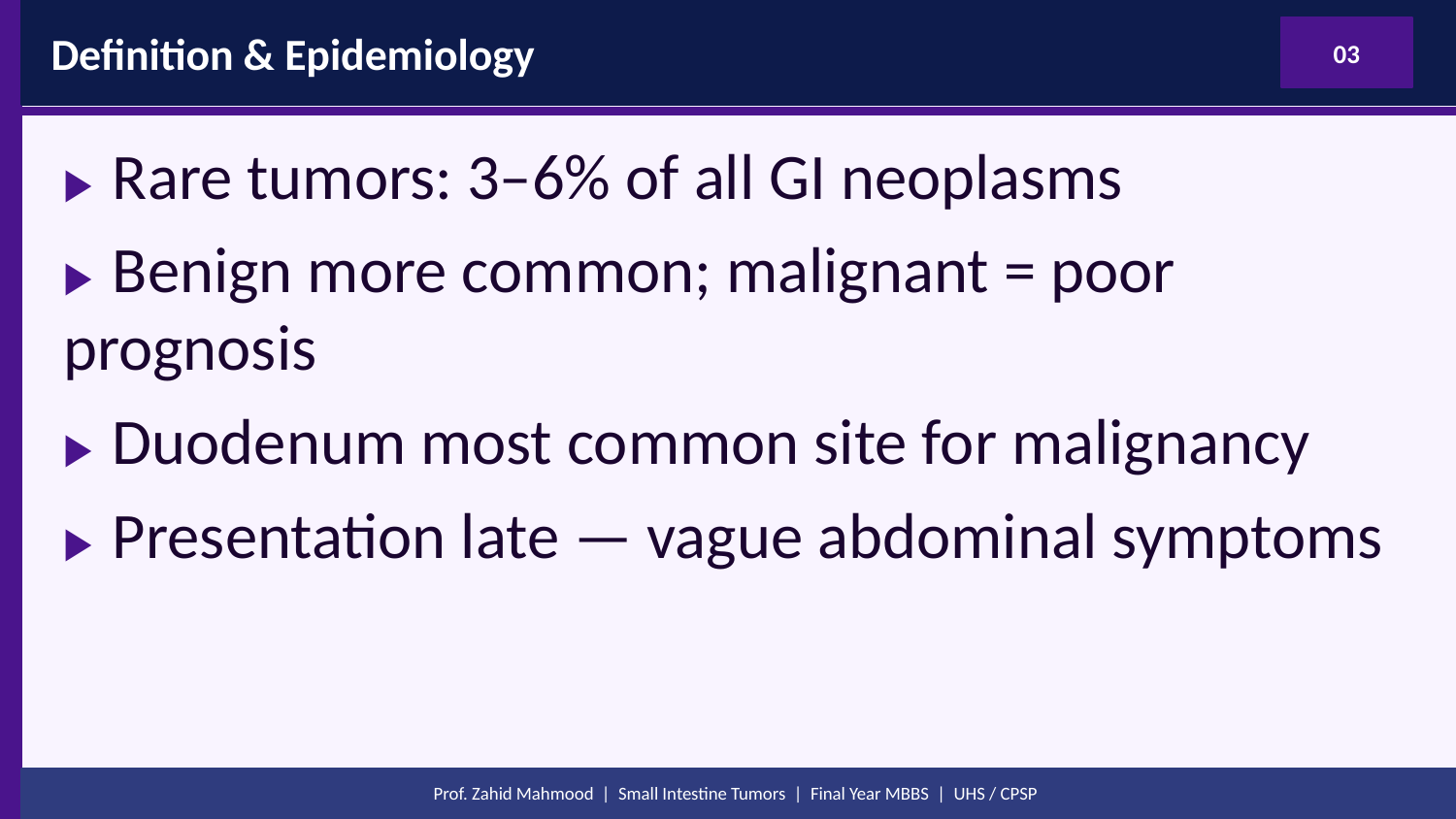

Definition & Epidemiology

03

▶  Rare tumors: 3–6% of all GI neoplasms
▶  Benign more common; malignant = poor prognosis
▶  Duodenum most common site for malignancy
▶  Presentation late — vague abdominal symptoms

Prof. Zahid Mahmood  |  Small Intestine Tumors  |  Final Year MBBS  |  UHS / CPSP